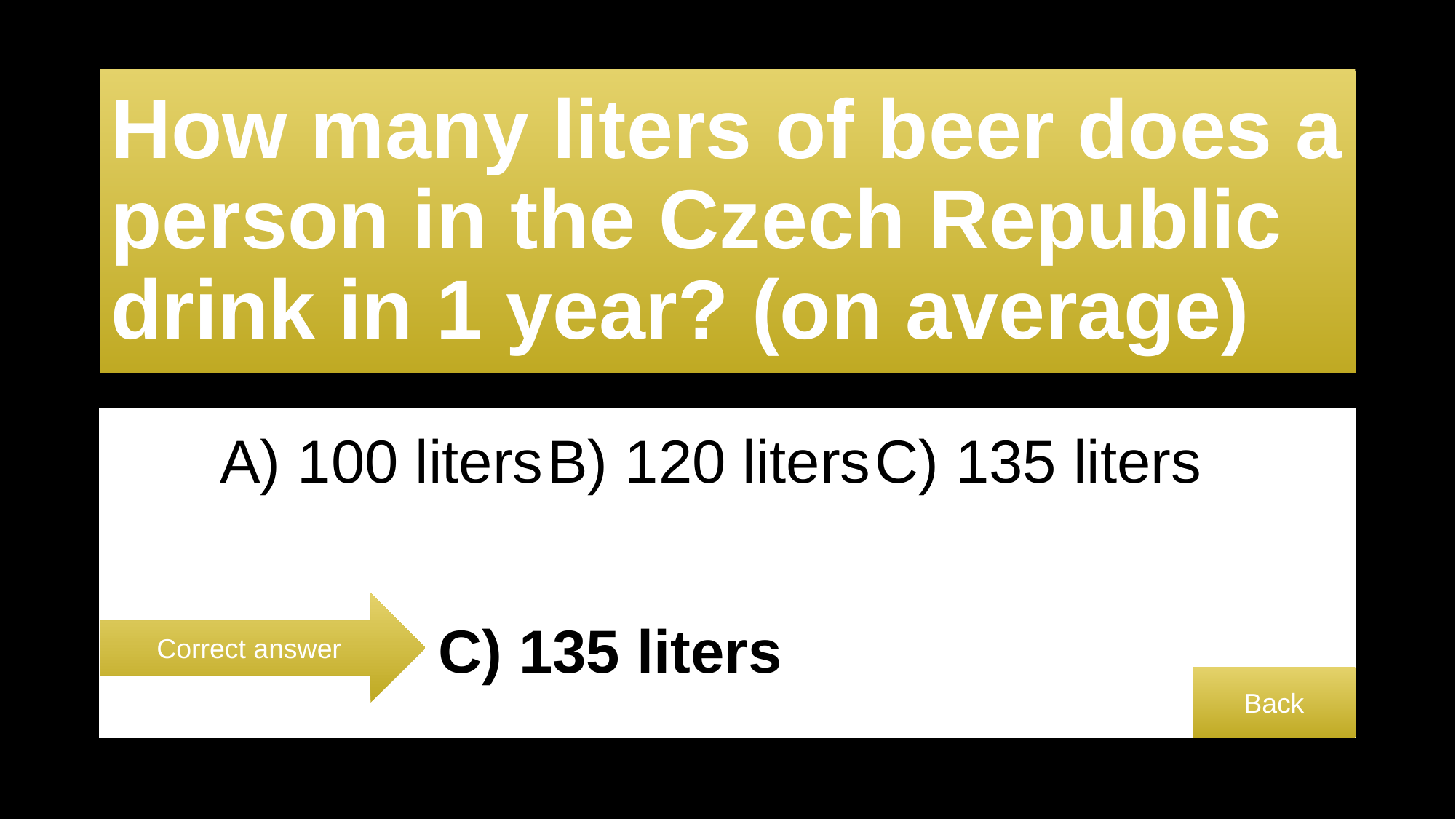

# How many liters of beer does a person in the Czech Republic drink in 1 year? (on average)
	A) 100 liters	B) 120 liters	C) 135 liters

			C) 135 liters
Correct answer
Back